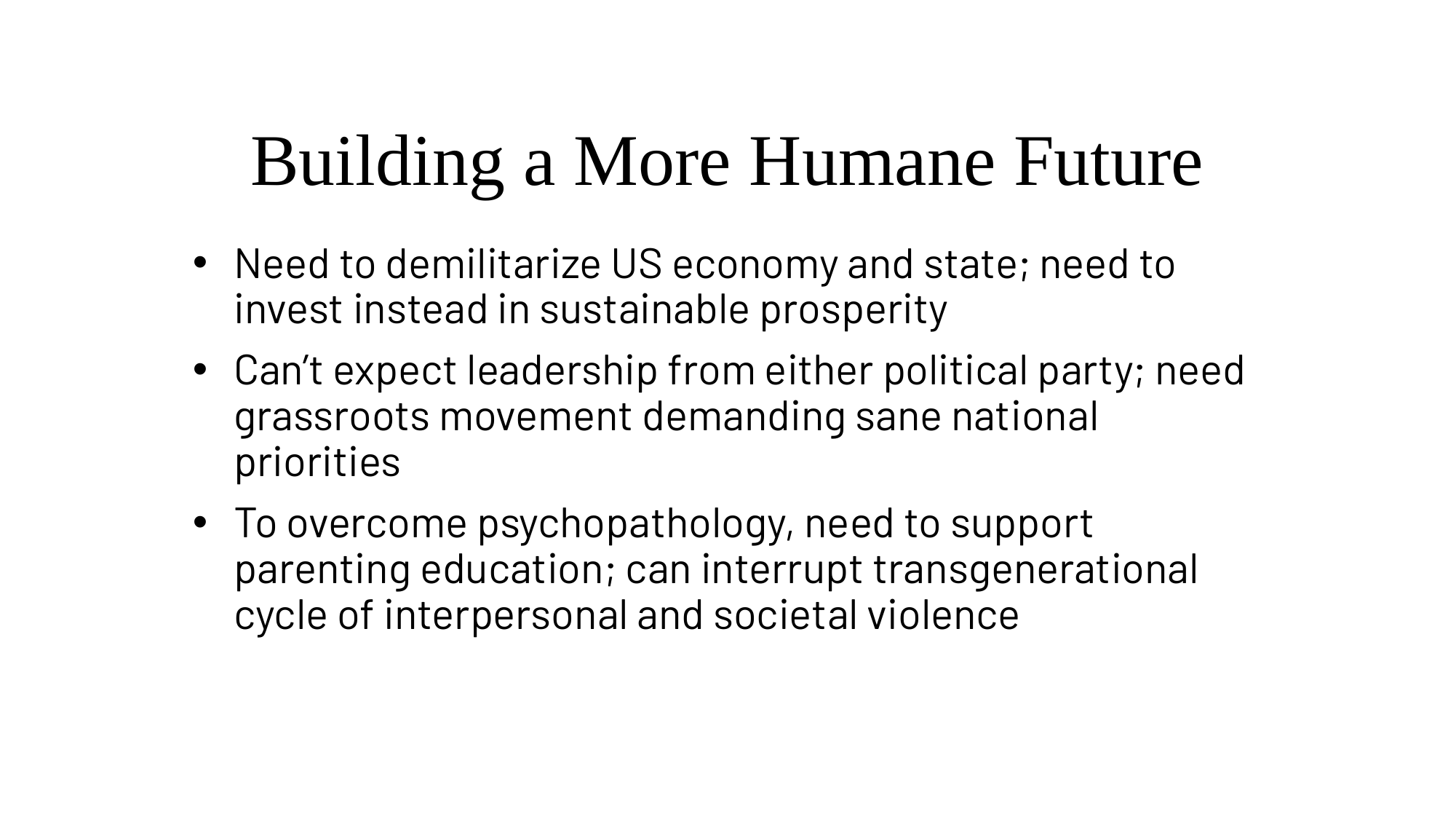

# Building a More Humane Future
Need to demilitarize US economy and state; need to invest instead in sustainable prosperity
Can’t expect leadership from either political party; need grassroots movement demanding sane national priorities
To overcome psychopathology, need to support parenting education; can interrupt transgenerational cycle of interpersonal and societal violence